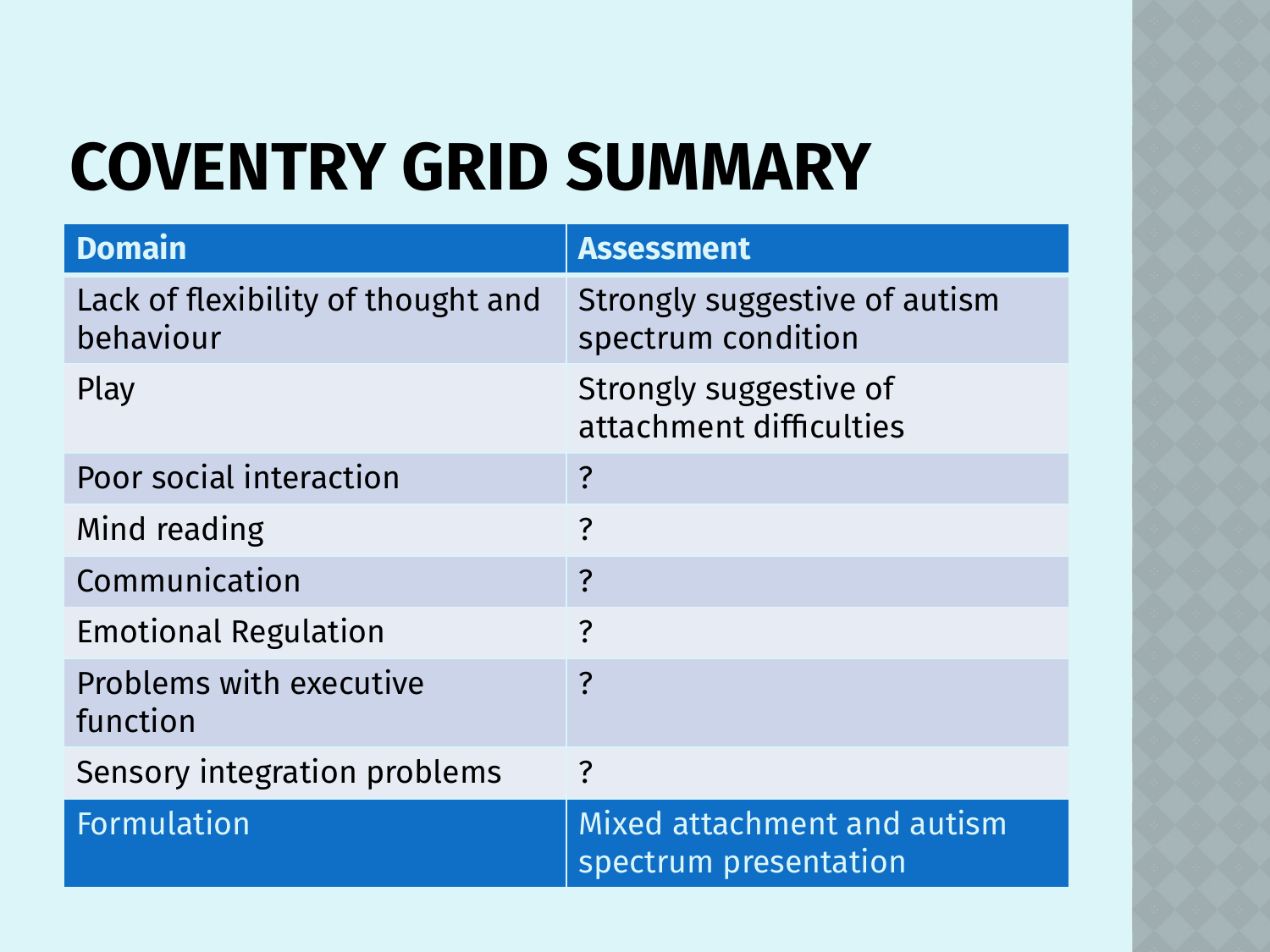

# Coventry Grid Summary
| Domain | Assessment |
| --- | --- |
| Lack of flexibility of thought and behaviour | Strongly suggestive of autism spectrum condition |
| Play | Strongly suggestive of attachment difficulties |
| Poor social interaction | ? |
| Mind reading | ? |
| Communication | ? |
| Emotional Regulation | ? |
| Problems with executive function | ? |
| Sensory integration problems | ? |
| Formulation | Mixed attachment and autism spectrum presentation |